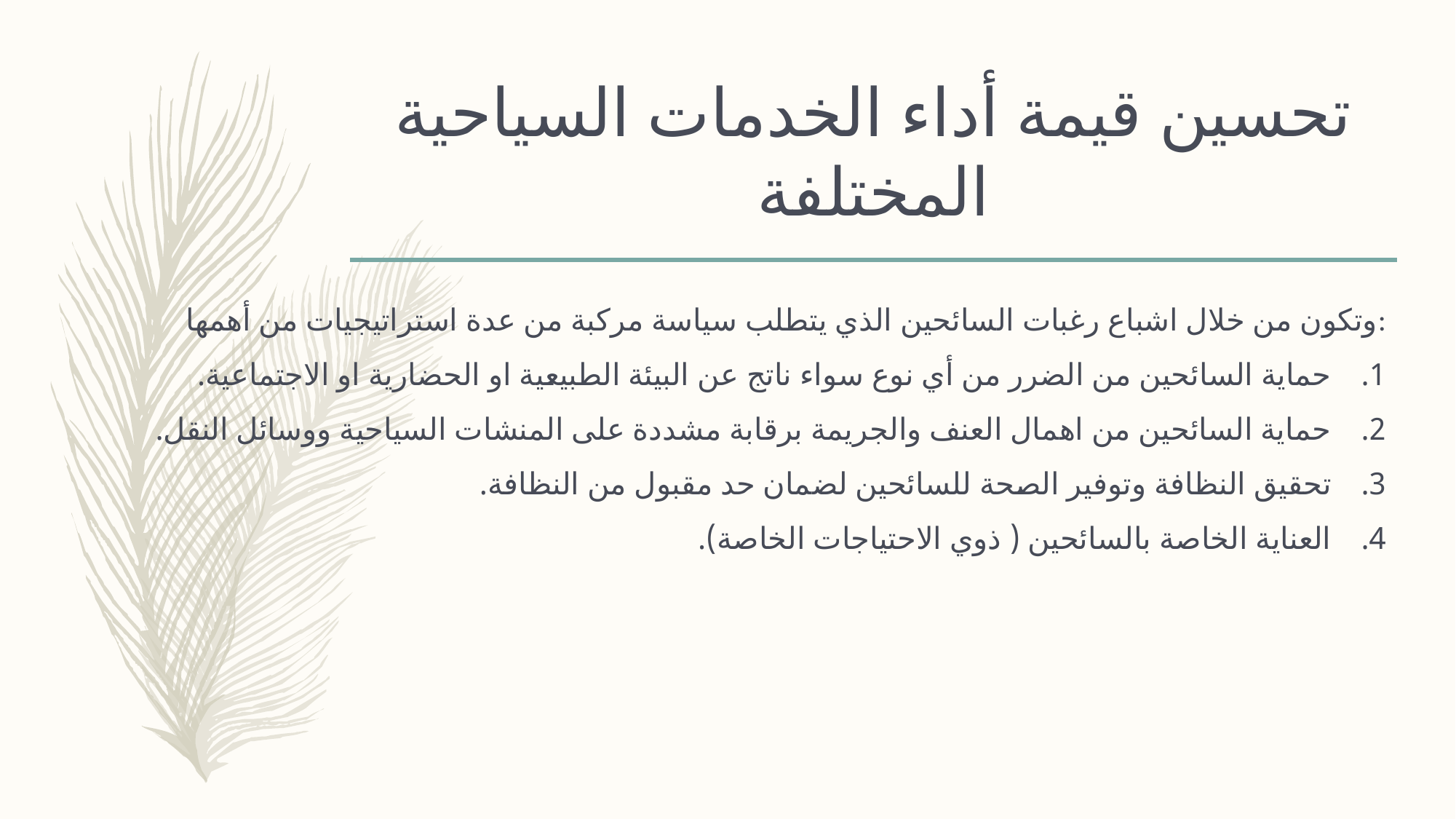

# تحسين قيمة أداء الخدمات السياحية المختلفة
وتكون من خلال اشباع رغبات السائحين الذي يتطلب سياسة مركبة من عدة استراتيجيات من أهمها:
حماية السائحين من الضرر من أي نوع سواء ناتج عن البيئة الطبيعية او الحضارية او الاجتماعية.
حماية السائحين من اهمال العنف والجريمة برقابة مشددة على المنشات السياحية ووسائل النقل.
تحقيق النظافة وتوفير الصحة للسائحين لضمان حد مقبول من النظافة.
العناية الخاصة بالسائحين ( ذوي الاحتياجات الخاصة).